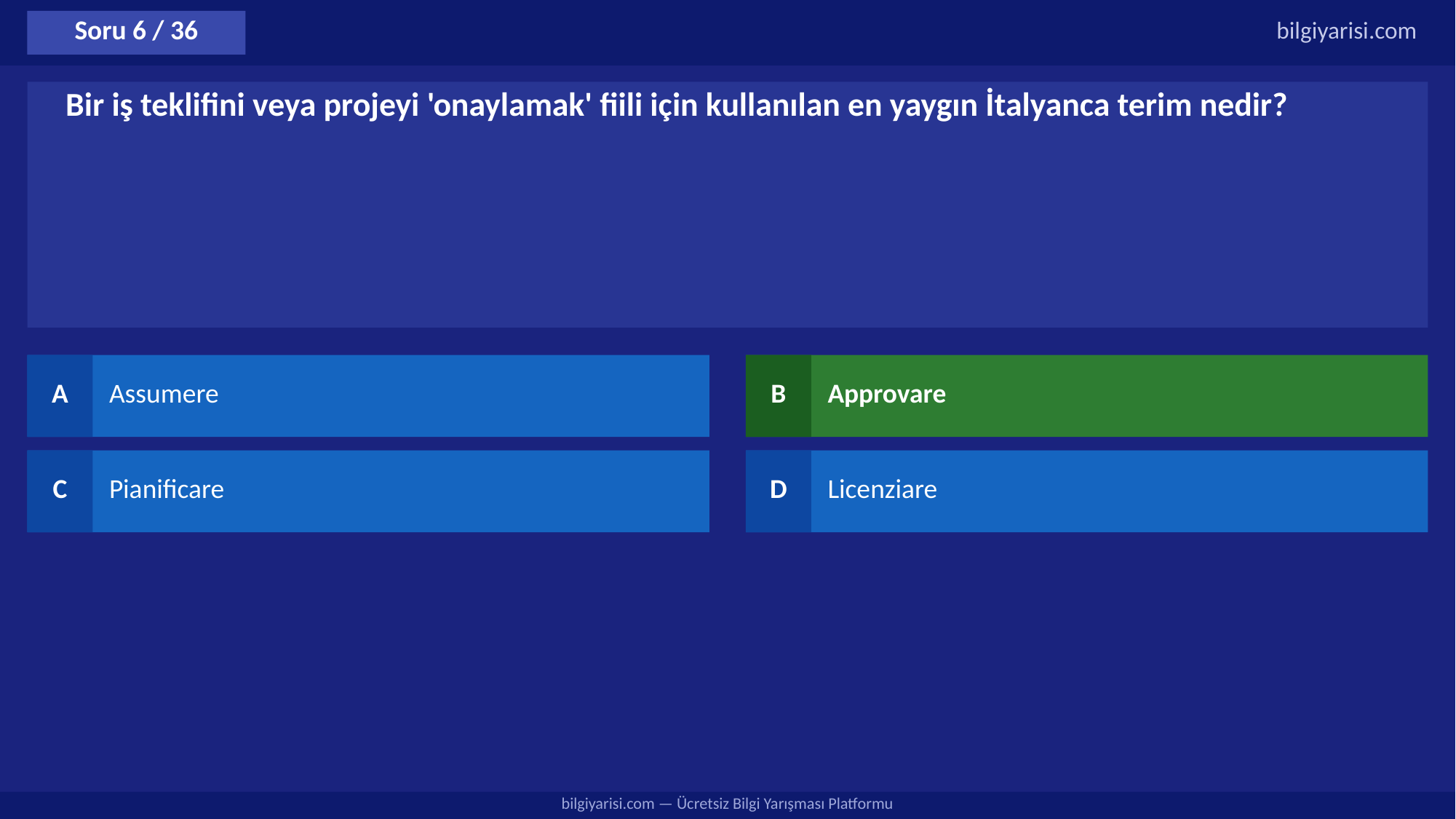

Soru 6 / 36
bilgiyarisi.com

Bir iş teklifini veya projeyi 'onaylamak' fiili için kullanılan en yaygın İtalyanca terim nedir?

A
Assumere

B
Approvare

C
Pianificare

D
Licenziare
bilgiyarisi.com — Ücretsiz Bilgi Yarışması Platformu